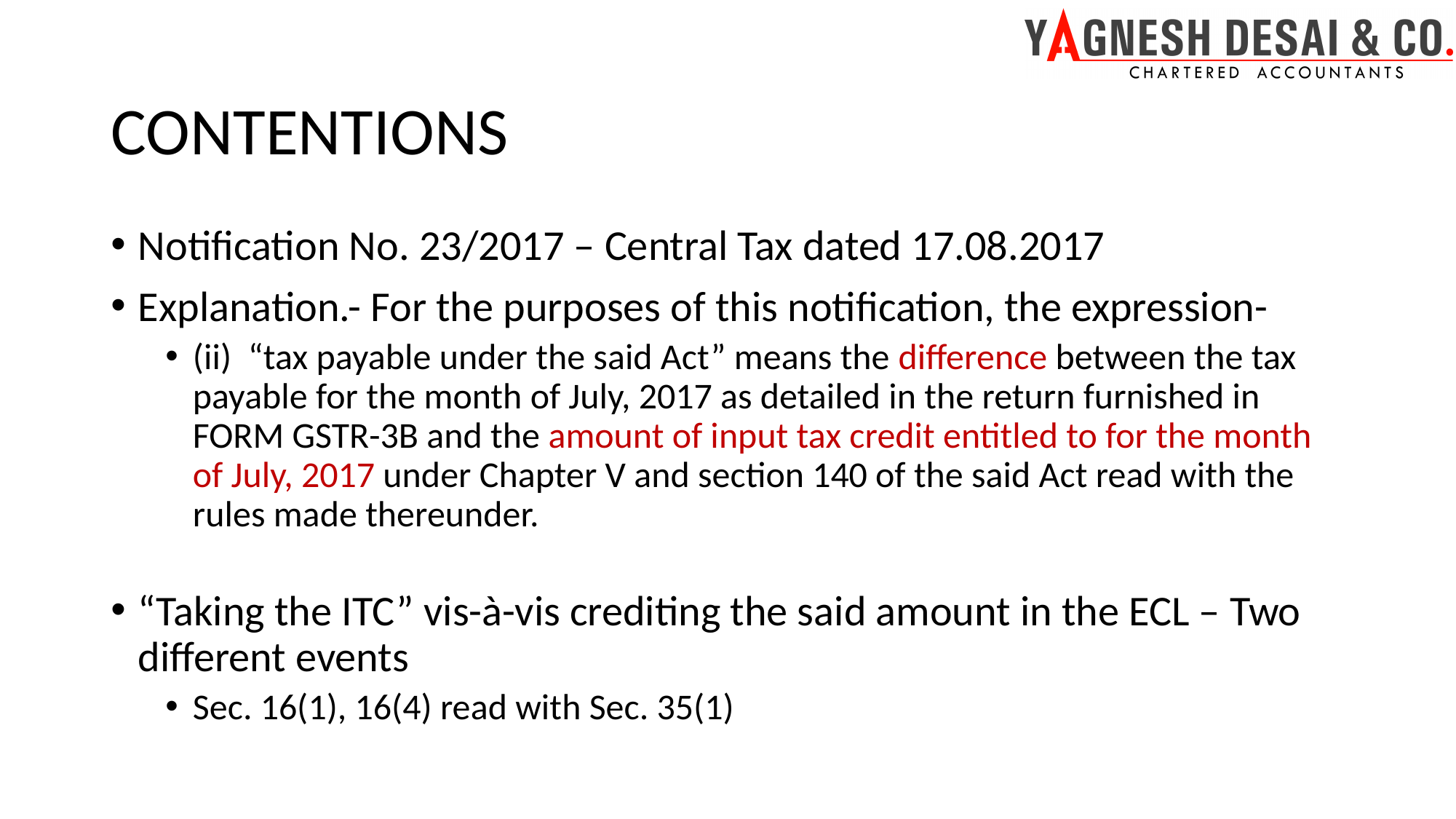

# CONTENTIONS
Notification No. 23/2017 – Central Tax dated 17.08.2017
Explanation.- For the purposes of this notification, the expression-
(ii)  “tax payable under the said Act” means the difference between the tax payable for the month of July, 2017 as detailed in the return furnished in FORM GSTR-3B and the amount of input tax credit entitled to for the month of July, 2017 under Chapter V and section 140 of the said Act read with the rules made thereunder.
“Taking the ITC” vis-à-vis crediting the said amount in the ECL – Two different events
Sec. 16(1), 16(4) read with Sec. 35(1)